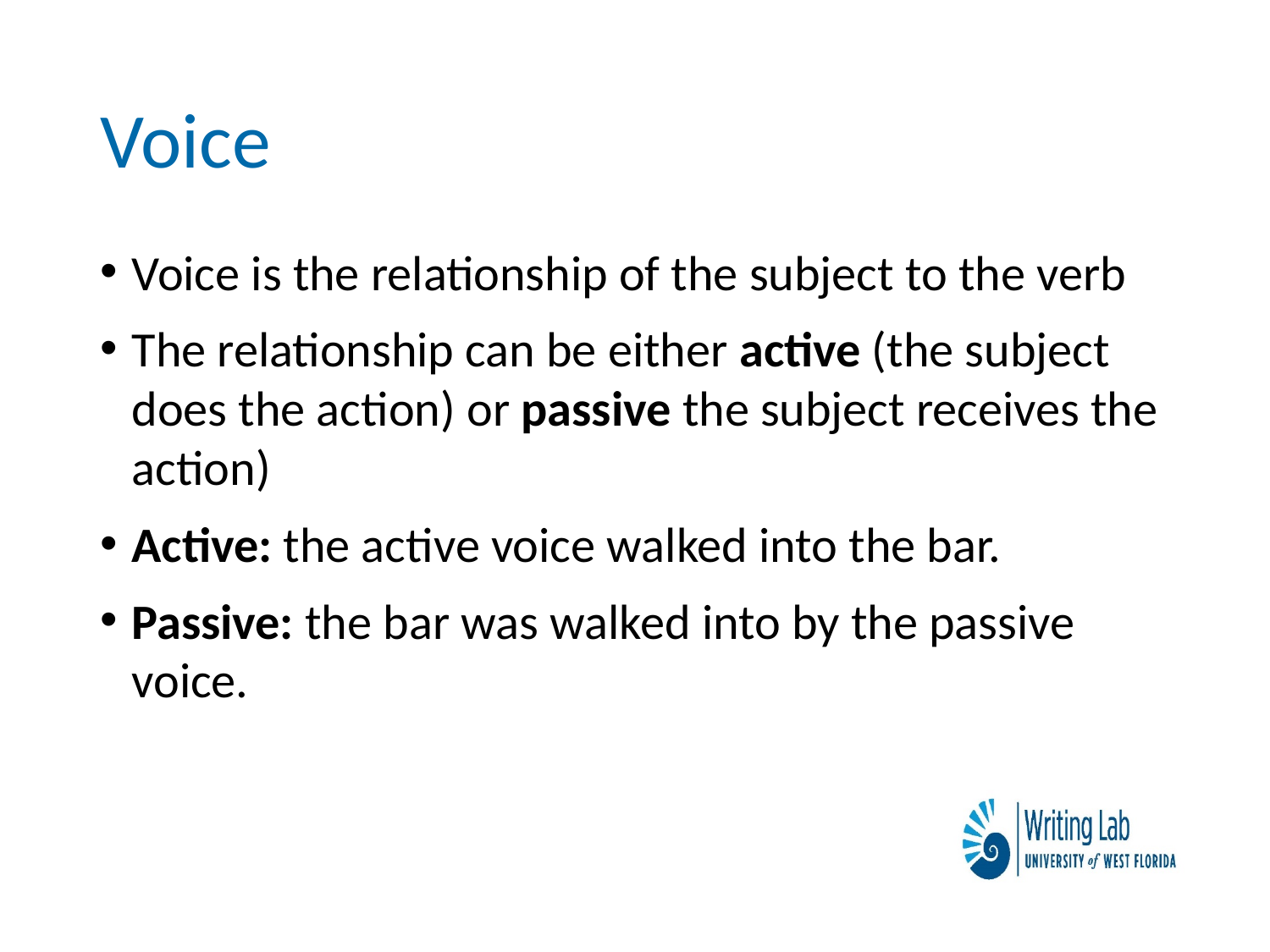

# Voice
Voice is the relationship of the subject to the verb
The relationship can be either active (the subject does the action) or passive the subject receives the action)
Active: the active voice walked into the bar.
Passive: the bar was walked into by the passive voice.